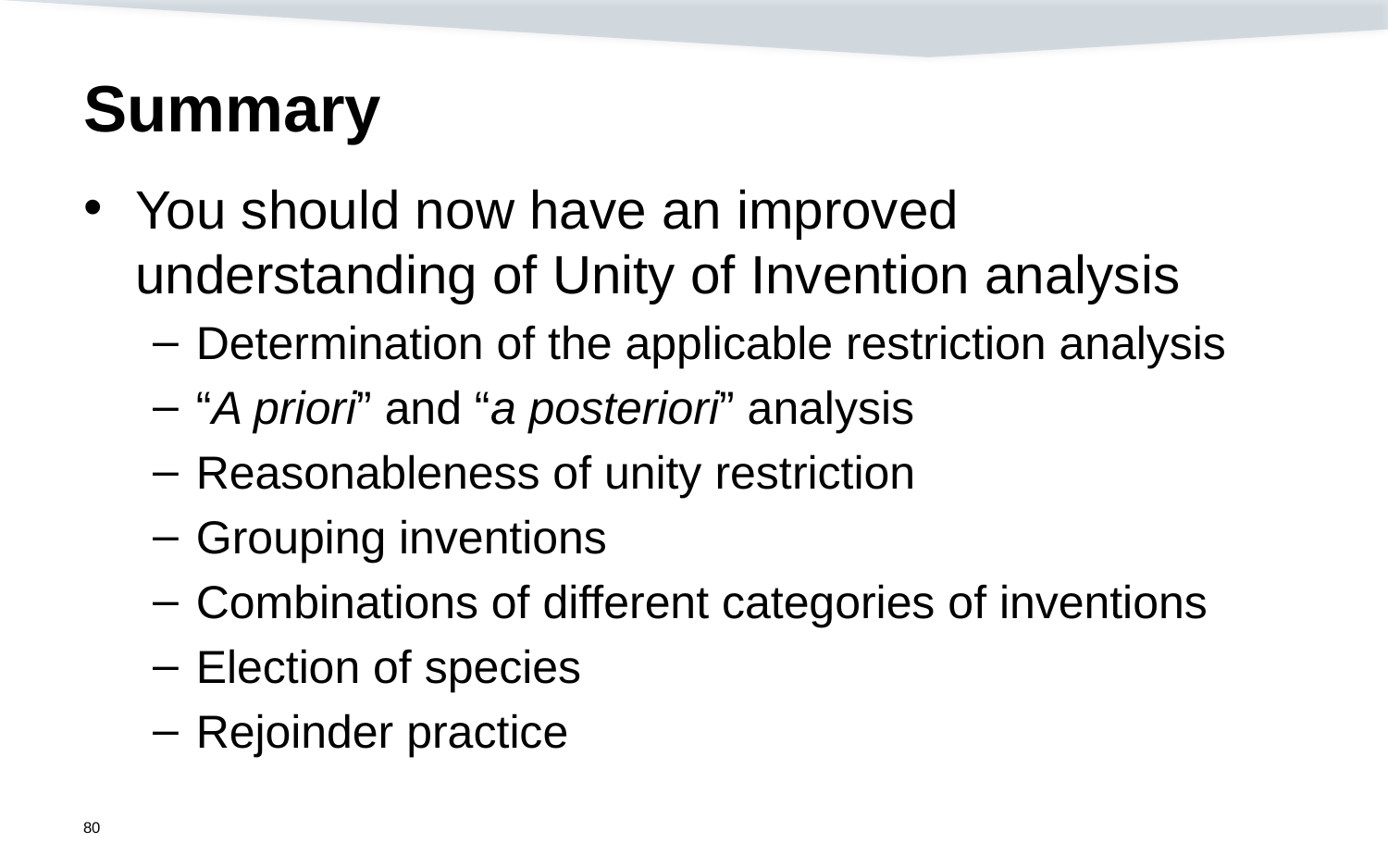

# Summary
You should now have an improved understanding of Unity of Invention analysis
Determination of the applicable restriction analysis
“A priori” and “a posteriori” analysis
Reasonableness of unity restriction
Grouping inventions
Combinations of different categories of inventions
Election of species
Rejoinder practice
80